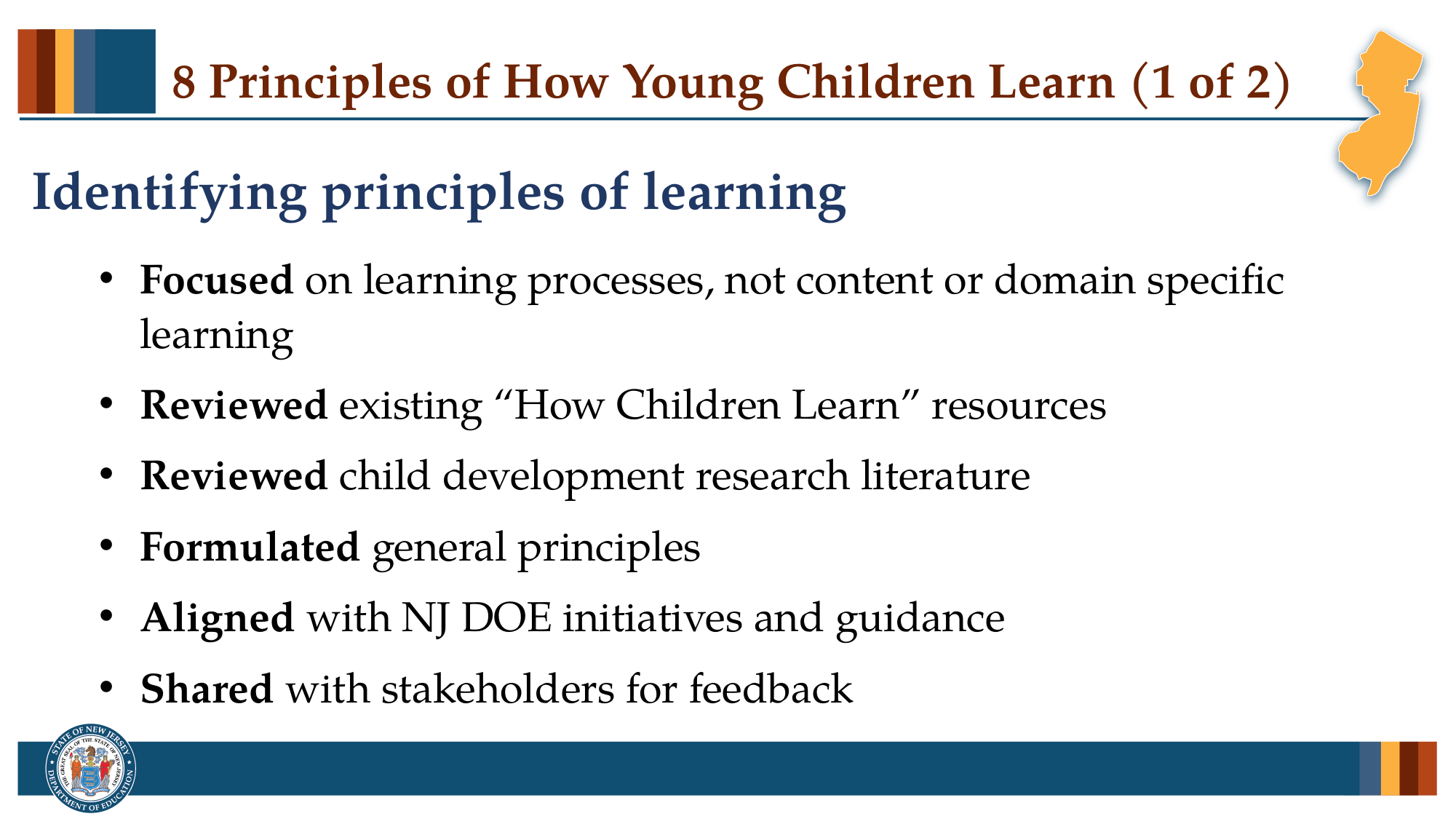

# 8 Principles of How Young Children Learn (1 of 2)
Identifying principles of learning
Focused on learning processes, not content or domain specific learning
Reviewed existing “How Children Learn” resources
Reviewed child development research literature
Formulated general principles
Aligned with NJ DOE initiatives and guidance
Shared with stakeholders for feedback